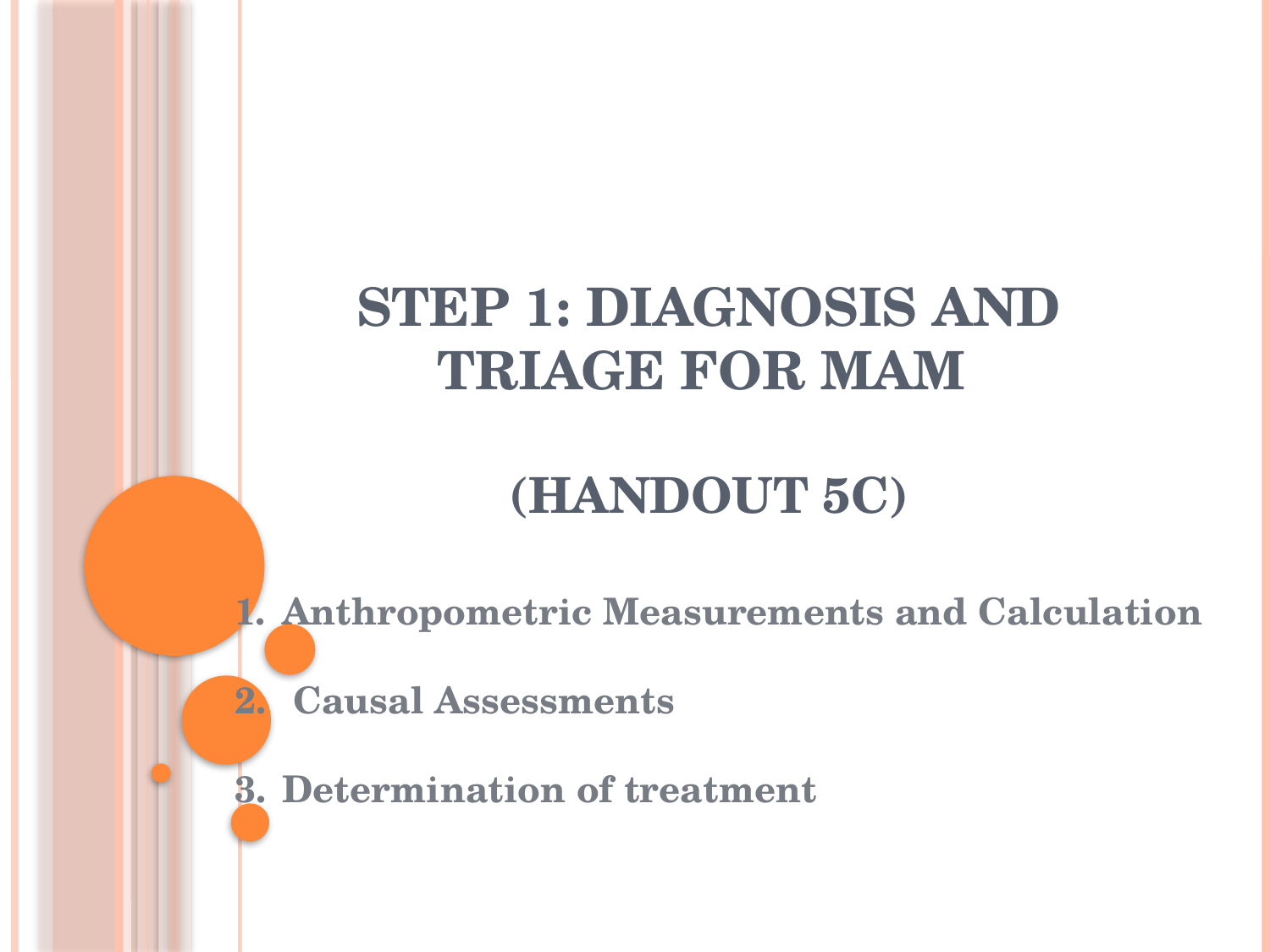

Step 1: diagnosis and triage for mam

(handout 5c)
Anthropometric Measurements and Calculation

 Causal Assessments

Determination of treatment